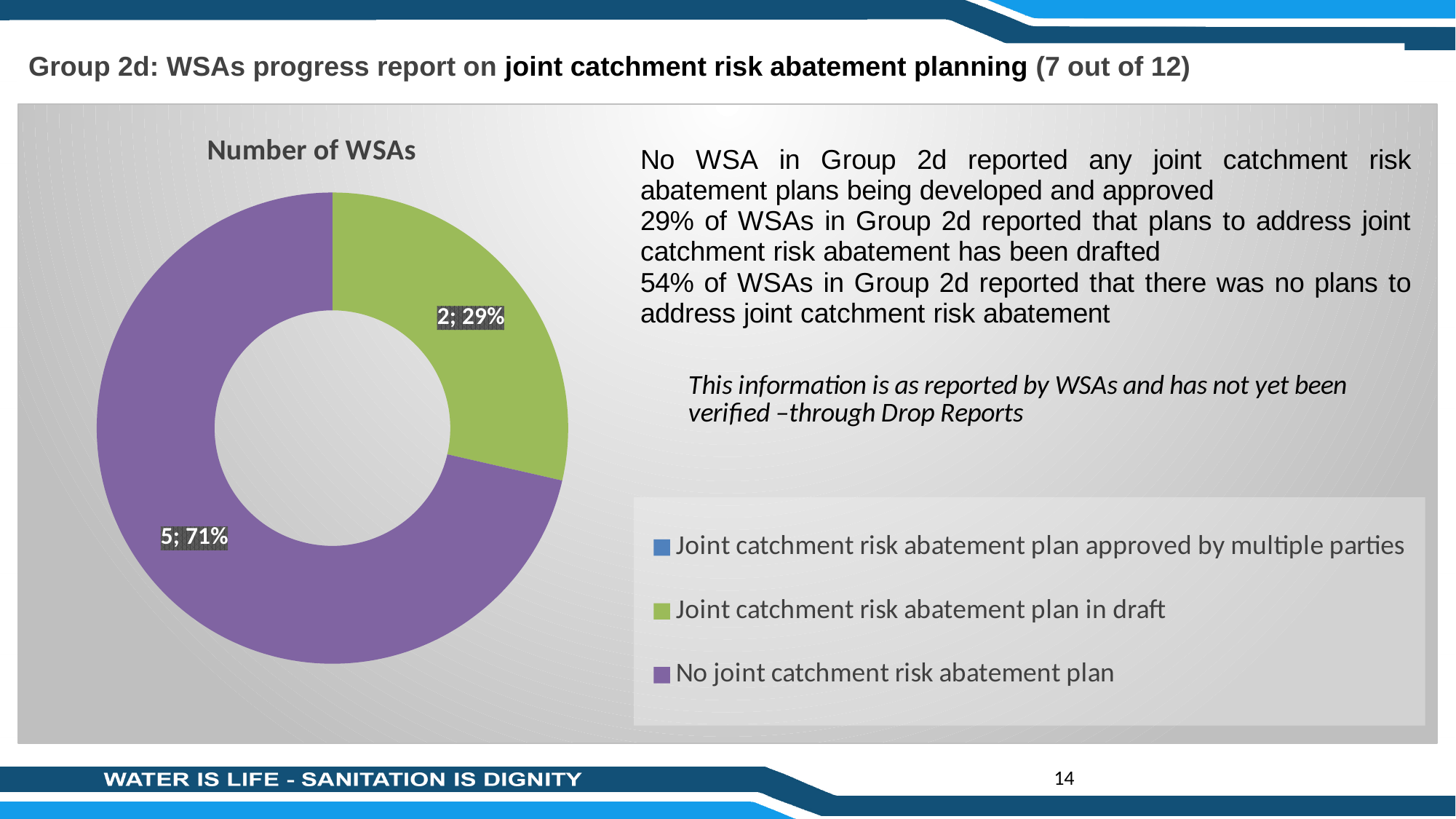

Group 2d: WSAs progress report on joint catchment risk abatement planning (7 out of 12)

### Chart:

| Category | Number of WSAs |
|---|---|
| Joint catchment risk abatement plan approved by multiple parties | 0.0 |
| Joint catchment risk abatement plan in draft | 2.0 |
| No joint catchment risk abatement plan  | 5.0 |
| No information provided | 0.0 |
14